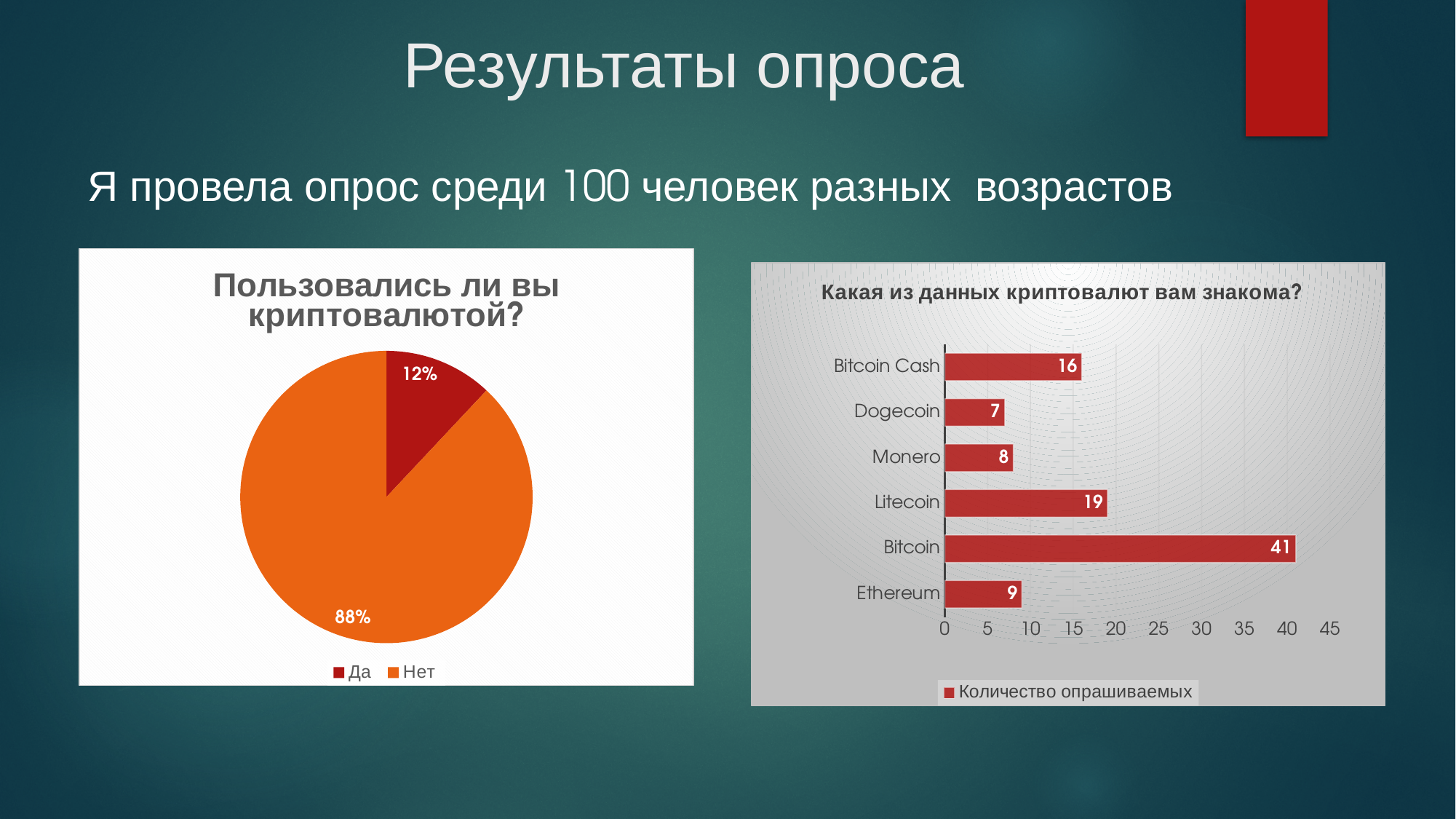

# Результаты опроса
Я провела опрос среди 100 человек разных  возрастов

### Chart:

| Category | Пользовались ли вы криптовалютой? |
|---|---|
| Да  | 0.12000000000000002 |
| Нет  | 0.88 |

### Chart: Какая из данных криптовалют вам знакома?

| Category | Количество опрашиваемых |
|---|---|
| Ethereum | 9.0 |
| Bitcoin | 41.0 |
| Litecoin | 19.0 |
| Monero | 8.0 |
| Dogecoin | 7.0 |
| Bitcoin Cash | 16.0 |